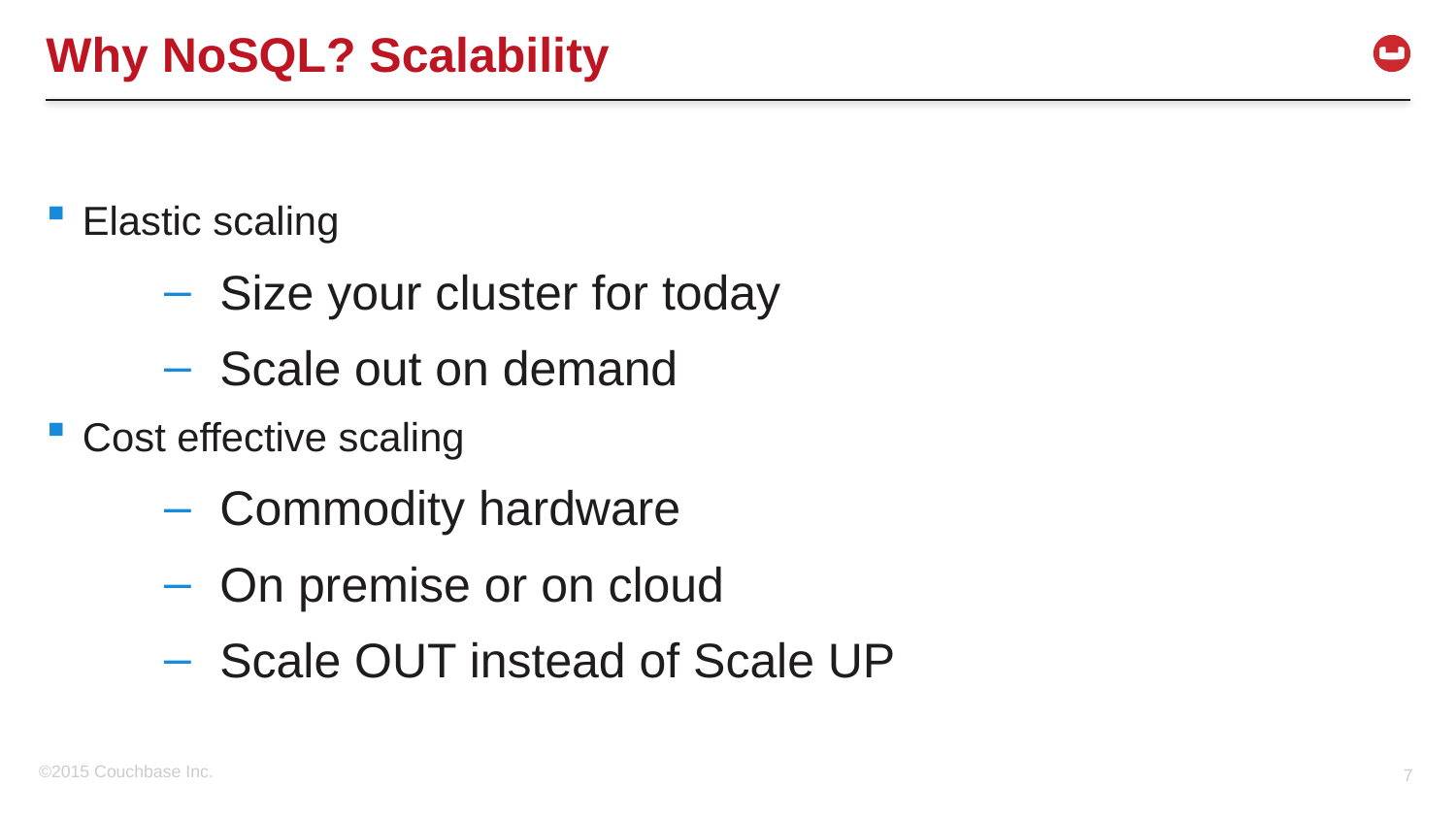

# Why NoSQL? Scalability

Elastic scaling
Size your cluster for today
Scale out on demand
Cost effective scaling
Commodity hardware
On premise or on cloud
Scale OUT instead of Scale UP